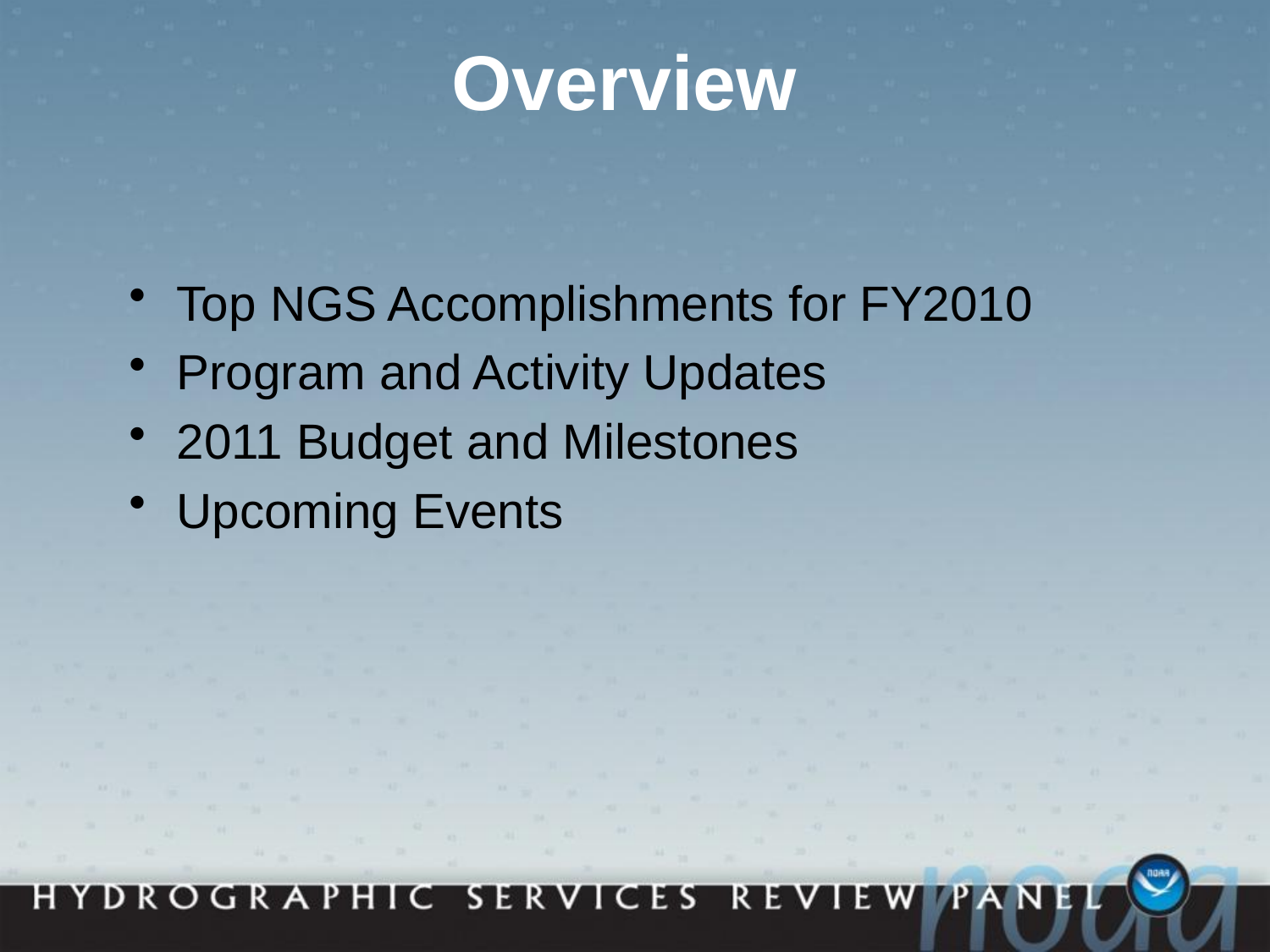

# Overview

Top NGS Accomplishments for FY2010
Program and Activity Updates
2011 Budget and Milestones
Upcoming Events